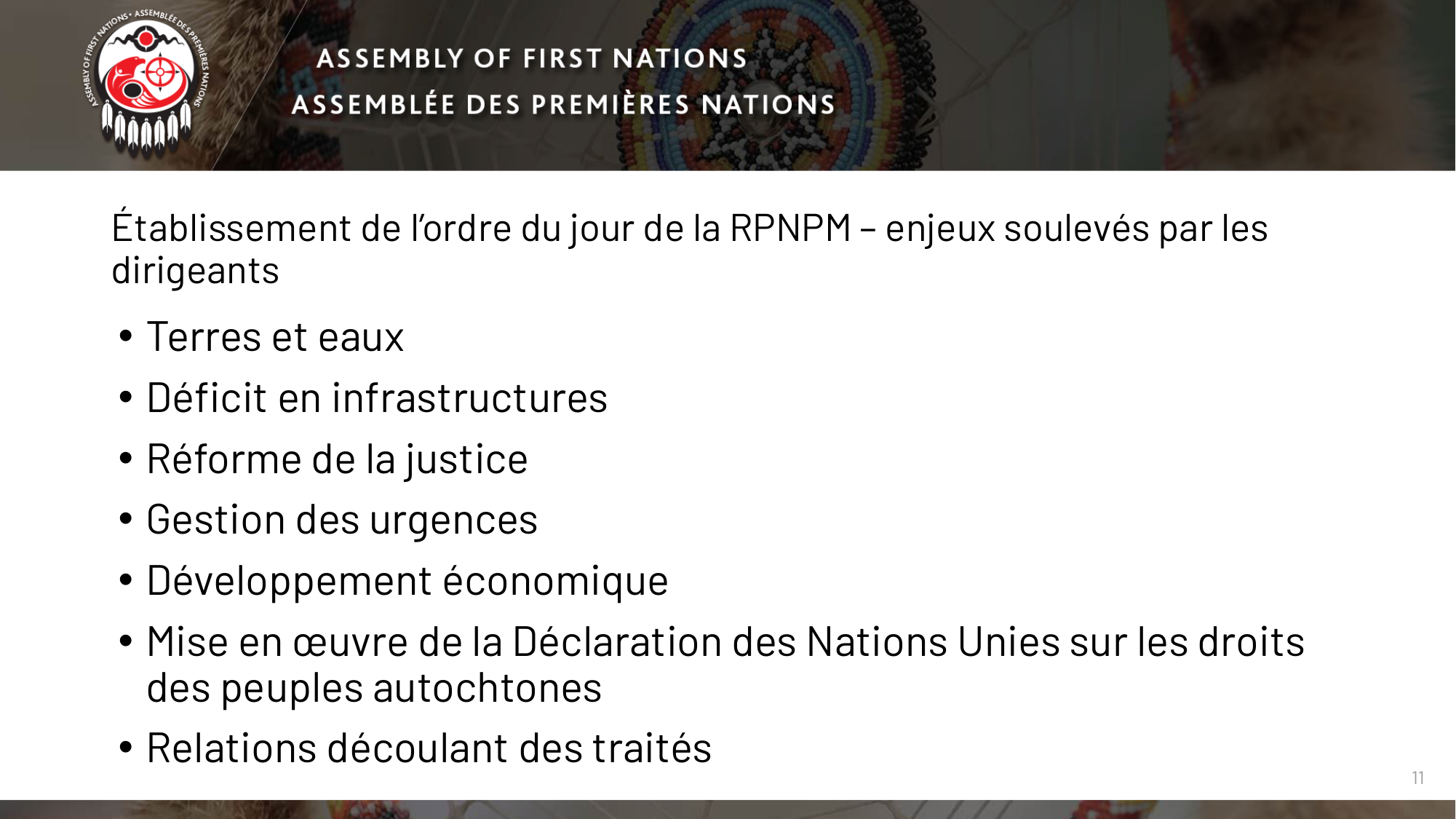

# Établissement de l’ordre du jour de la RPNPM – enjeux soulevés par les dirigeants
Terres et eaux
Déficit en infrastructures
Réforme de la justice
Gestion des urgences
Développement économique
Mise en œuvre de la Déclaration des Nations Unies sur les droits des peuples autochtones
Relations découlant des traités
11